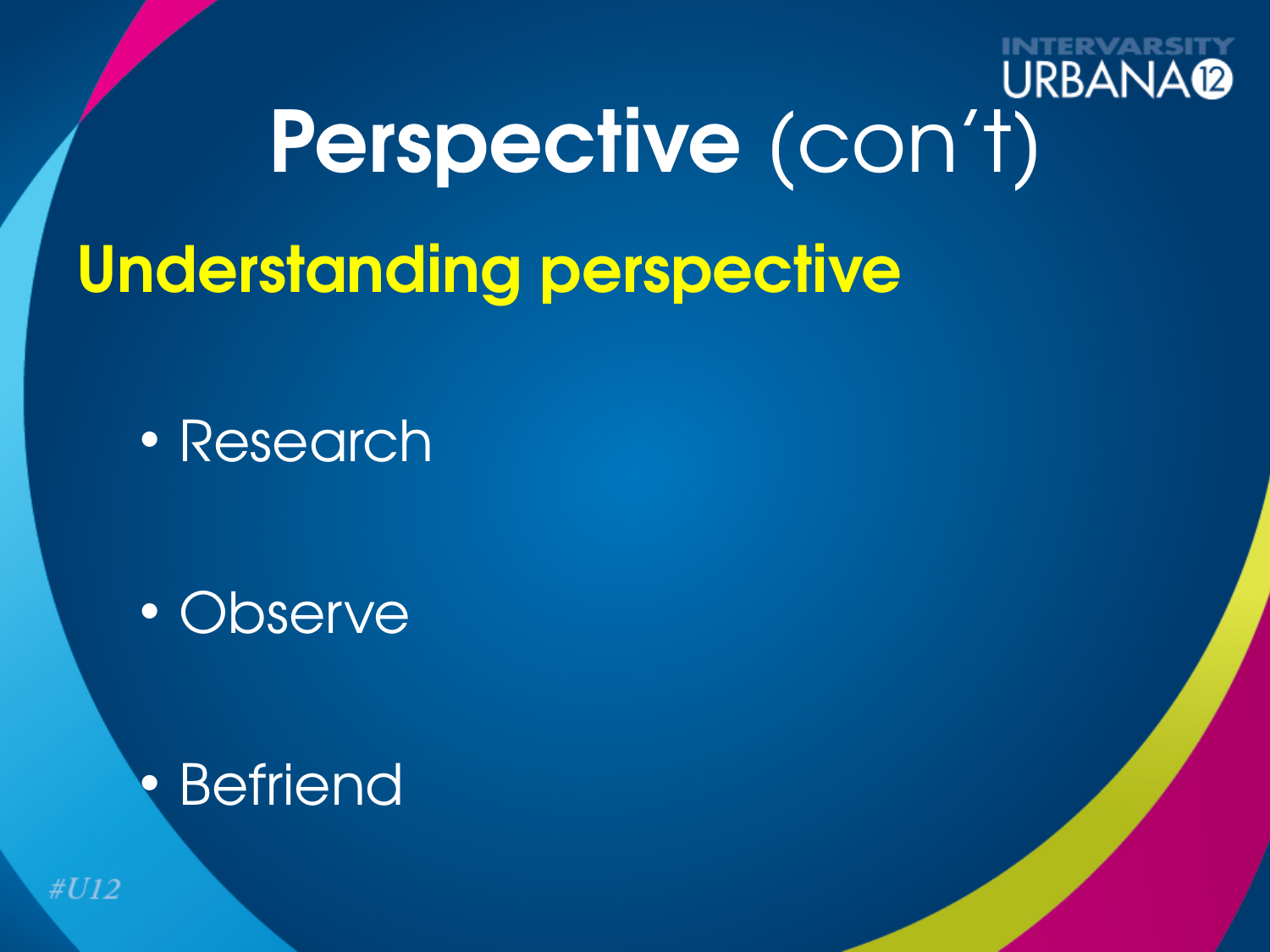

#
Perspective (con’t)
Understanding perspective

Research

Observe

Befriend